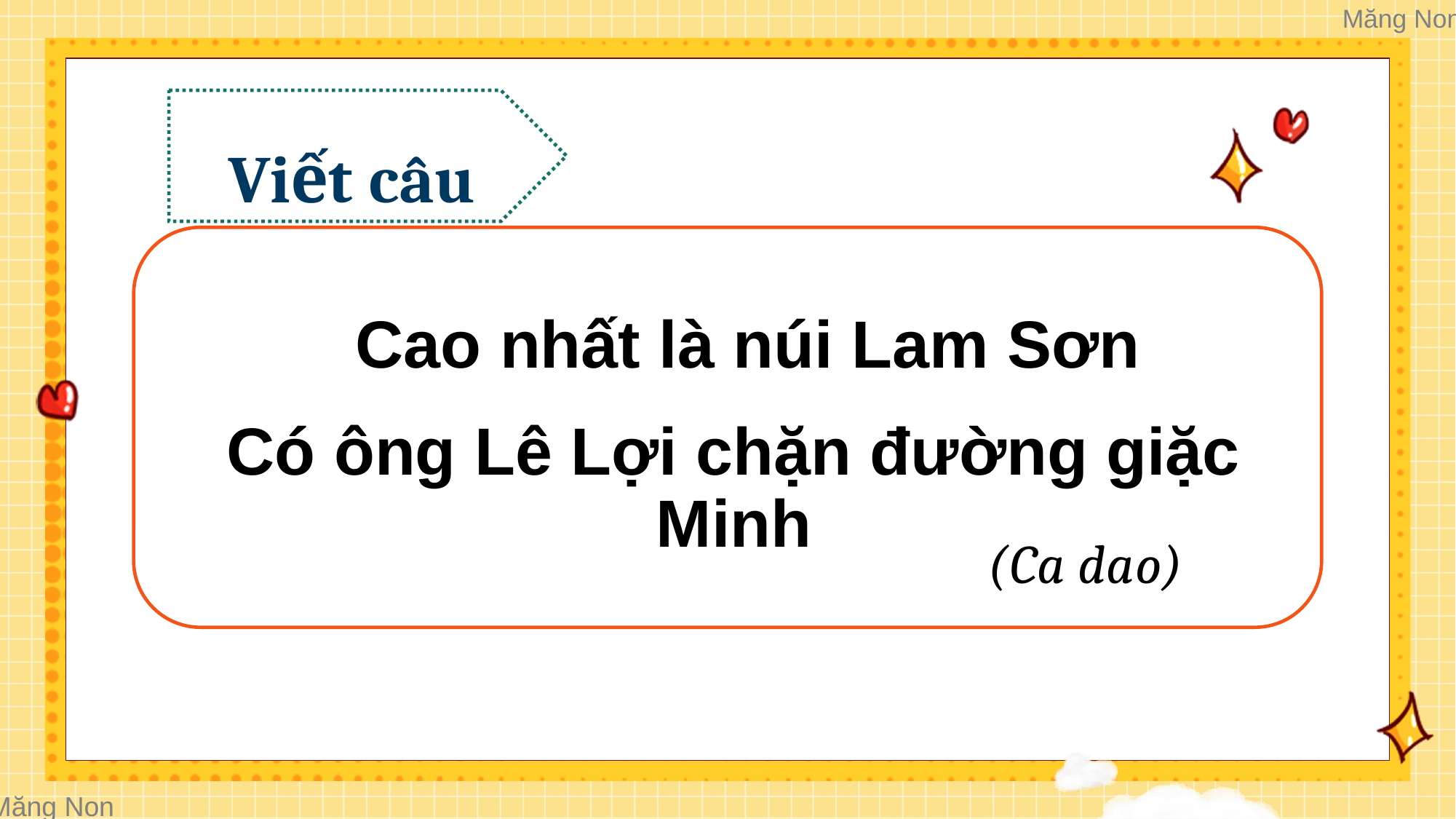

Viết câu

Cao nhất là núi Lam Sơn
Có ông Lê Lợi chặn đường giặc Minh
(Ca dao)